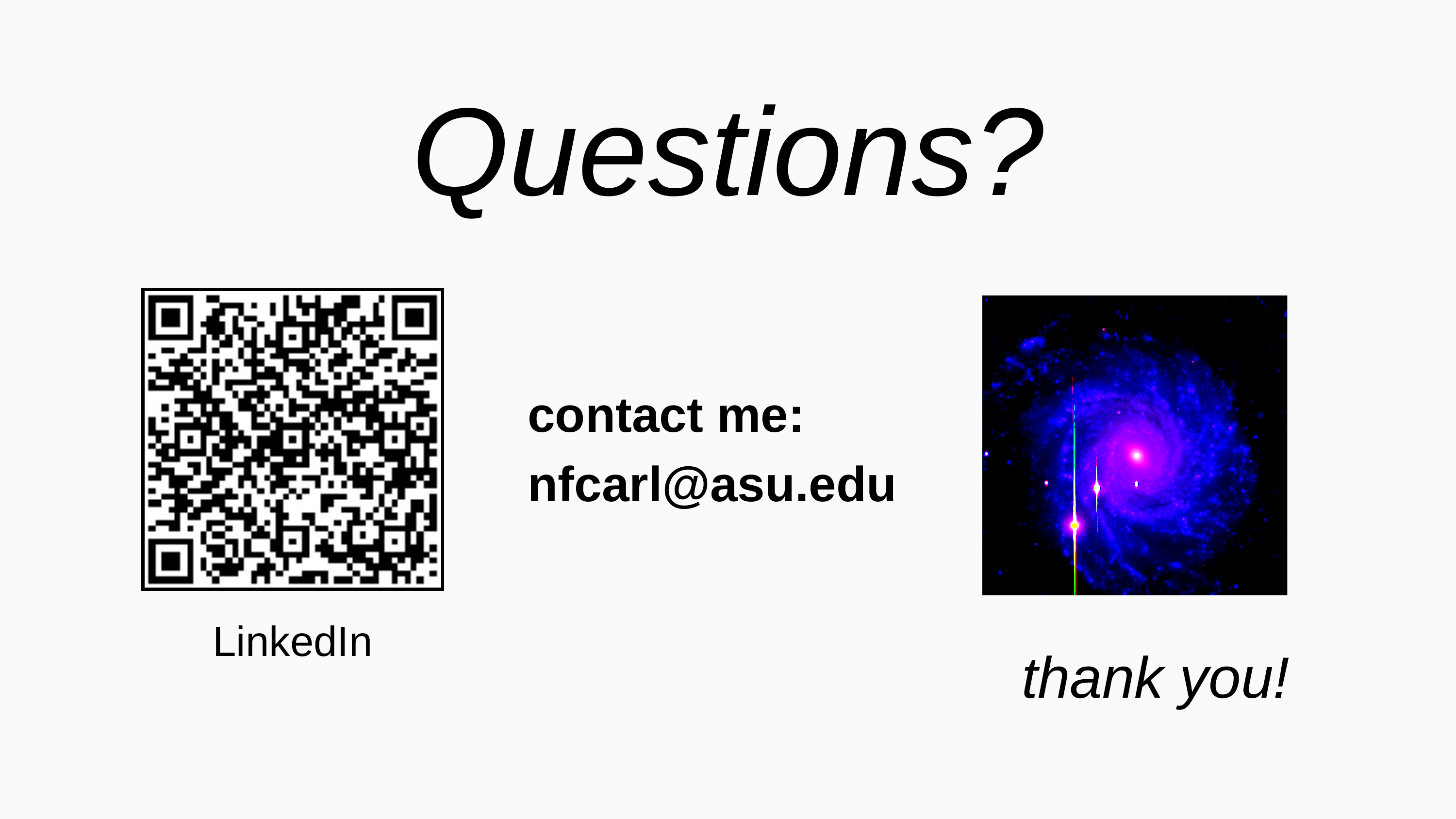

Questions?

contact me:
nfcarl@asu.edu
LinkedIn
thank you!